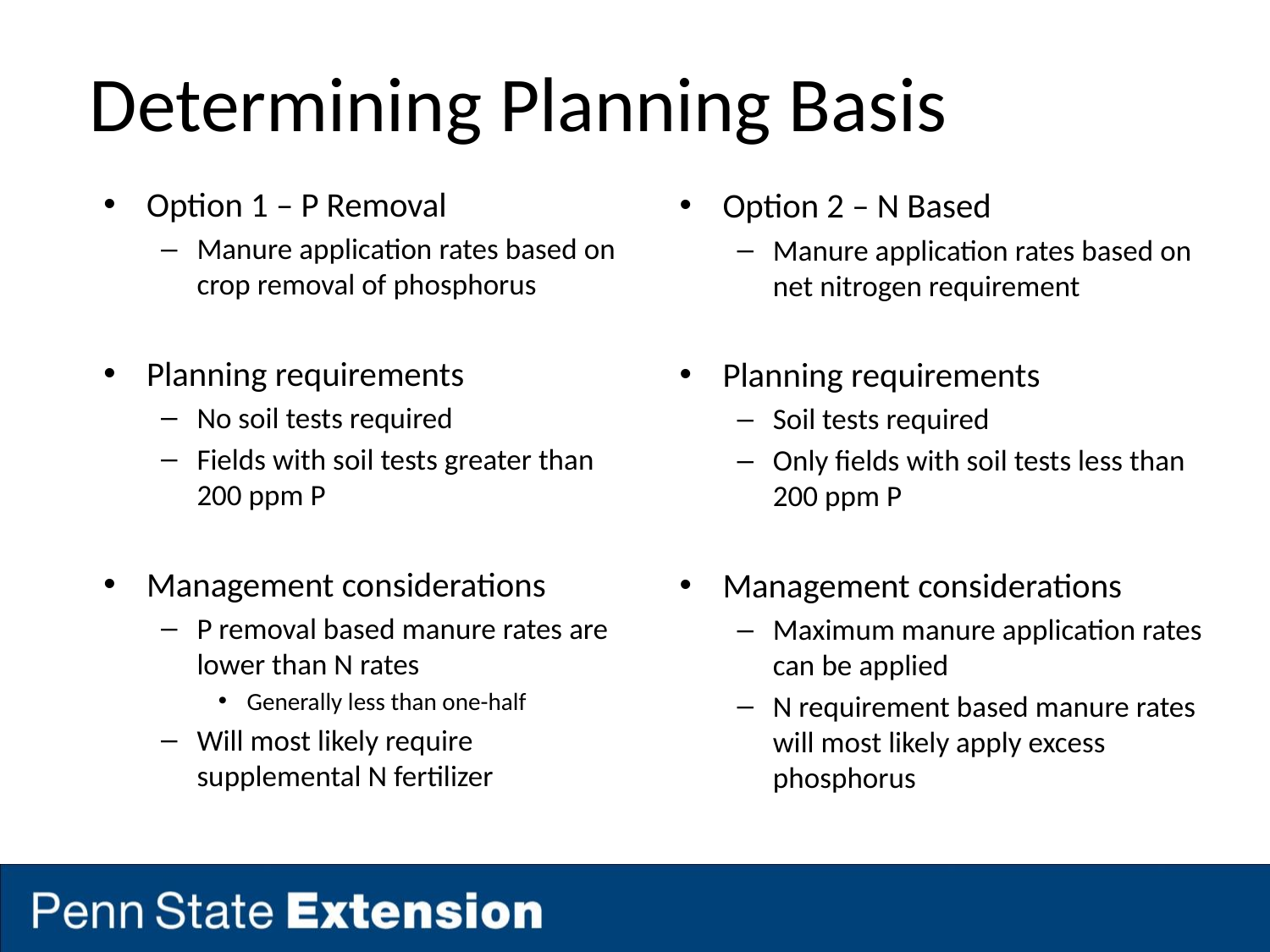

# Determining Planning Basis
Option 1 – P Removal
Manure application rates based on crop removal of phosphorus

Planning requirements
No soil tests required
Fields with soil tests greater than 200 ppm P

Management considerations
P removal based manure rates are lower than N rates
Generally less than one-half
Will most likely require supplemental N fertilizer
Option 2 – N Based
Manure application rates based on net nitrogen requirement

Planning requirements
Soil tests required
Only fields with soil tests less than 200 ppm P

Management considerations
Maximum manure application rates can be applied
N requirement based manure rates will most likely apply excess phosphorus